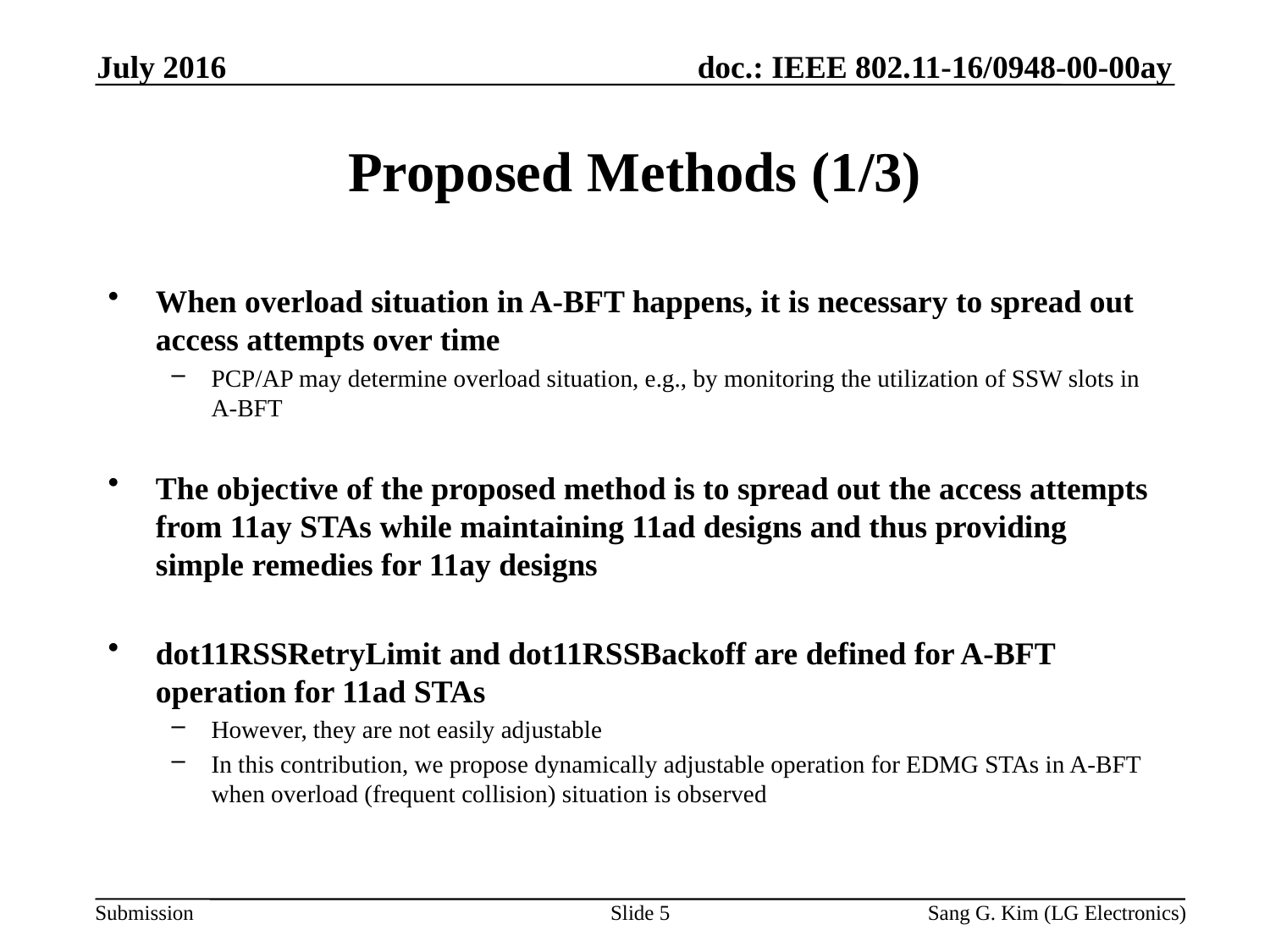

July 2016
# Proposed Methods (1/3)
When overload situation in A-BFT happens, it is necessary to spread out access attempts over time
PCP/AP may determine overload situation, e.g., by monitoring the utilization of SSW slots in A-BFT

The objective of the proposed method is to spread out the access attempts from 11ay STAs while maintaining 11ad designs and thus providing simple remedies for 11ay designs

dot11RSSRetryLimit and dot11RSSBackoff are defined for A-BFT operation for 11ad STAs
However, they are not easily adjustable
In this contribution, we propose dynamically adjustable operation for EDMG STAs in A-BFT when overload (frequent collision) situation is observed

Slide 5
Sang G. Kim (LG Electronics)